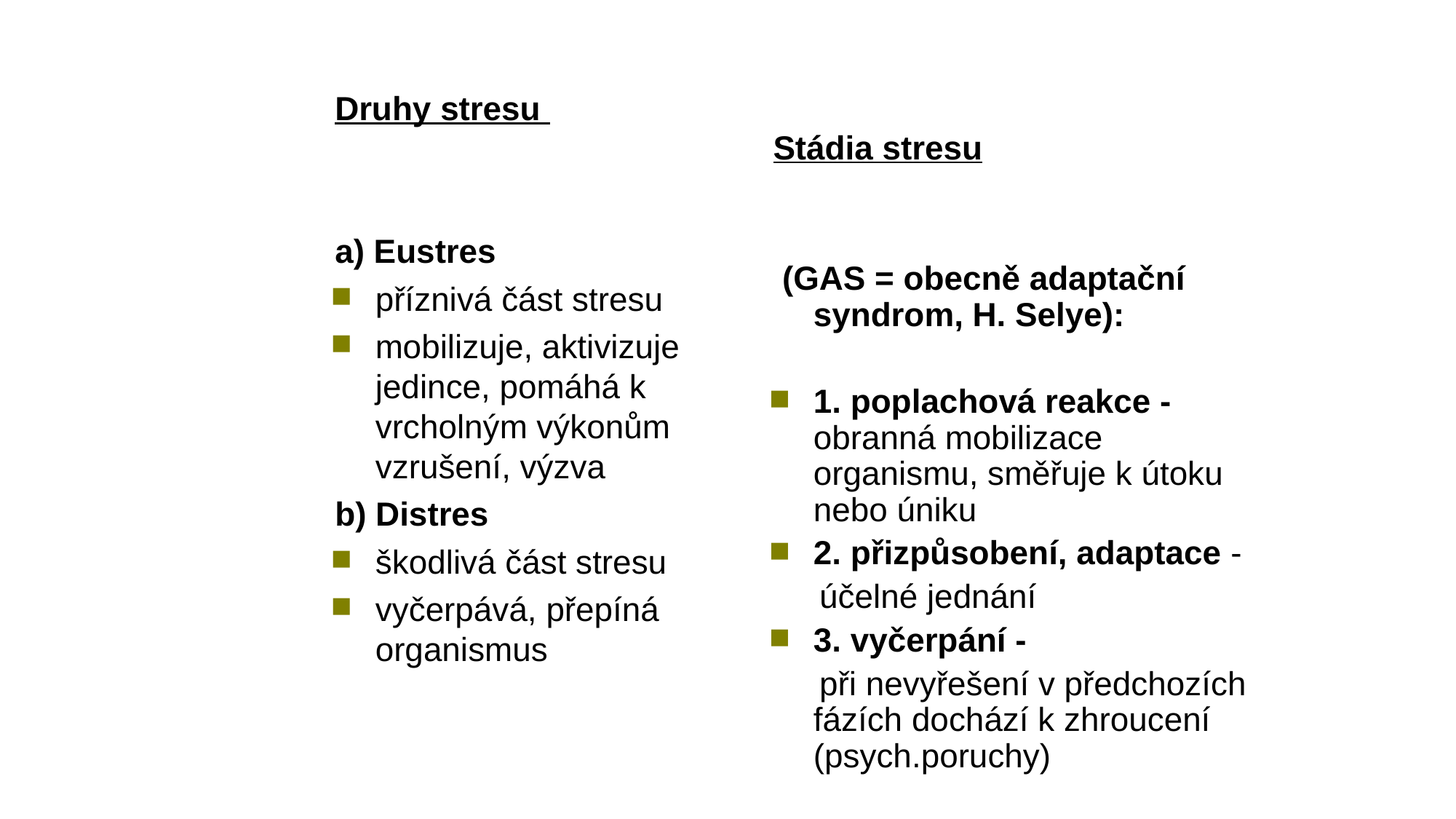

Druhy stresu

a) Eustres
příznivá část stresu
mobilizuje, aktivizuje jedince, pomáhá k vrcholným výkonům vzrušení, výzva
b) Distres
škodlivá část stresu
vyčerpává, přepíná organismus

Stádia stresu

 (GAS = obecně adaptační syndrom, H. Selye):

1. poplachová reakce -  obranná mobilizace organismu, směřuje k útoku nebo úniku
2. přizpůsobení, adaptace -
     účelné jednání
3. vyčerpání -
     při nevyřešení v předchozích fázích dochází k zhroucení (psych.poruchy)